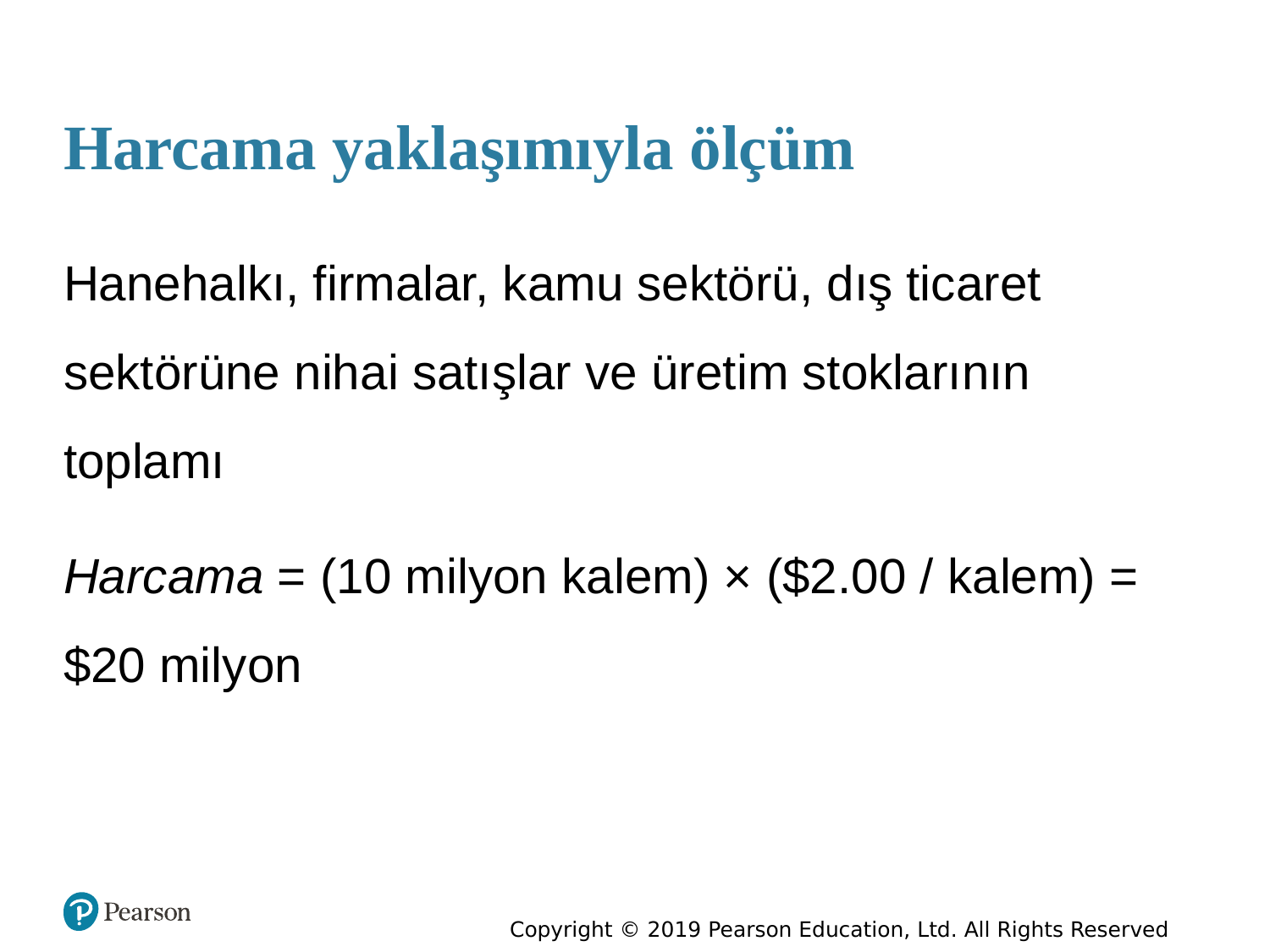

# Harcama yaklaşımıyla ölçüm
Hanehalkı, firmalar, kamu sektörü, dış ticaret sektörüne nihai satışlar ve üretim stoklarının toplamı
Harcama = (10 milyon kalem) × ($2.00 / kalem) = $20 milyon